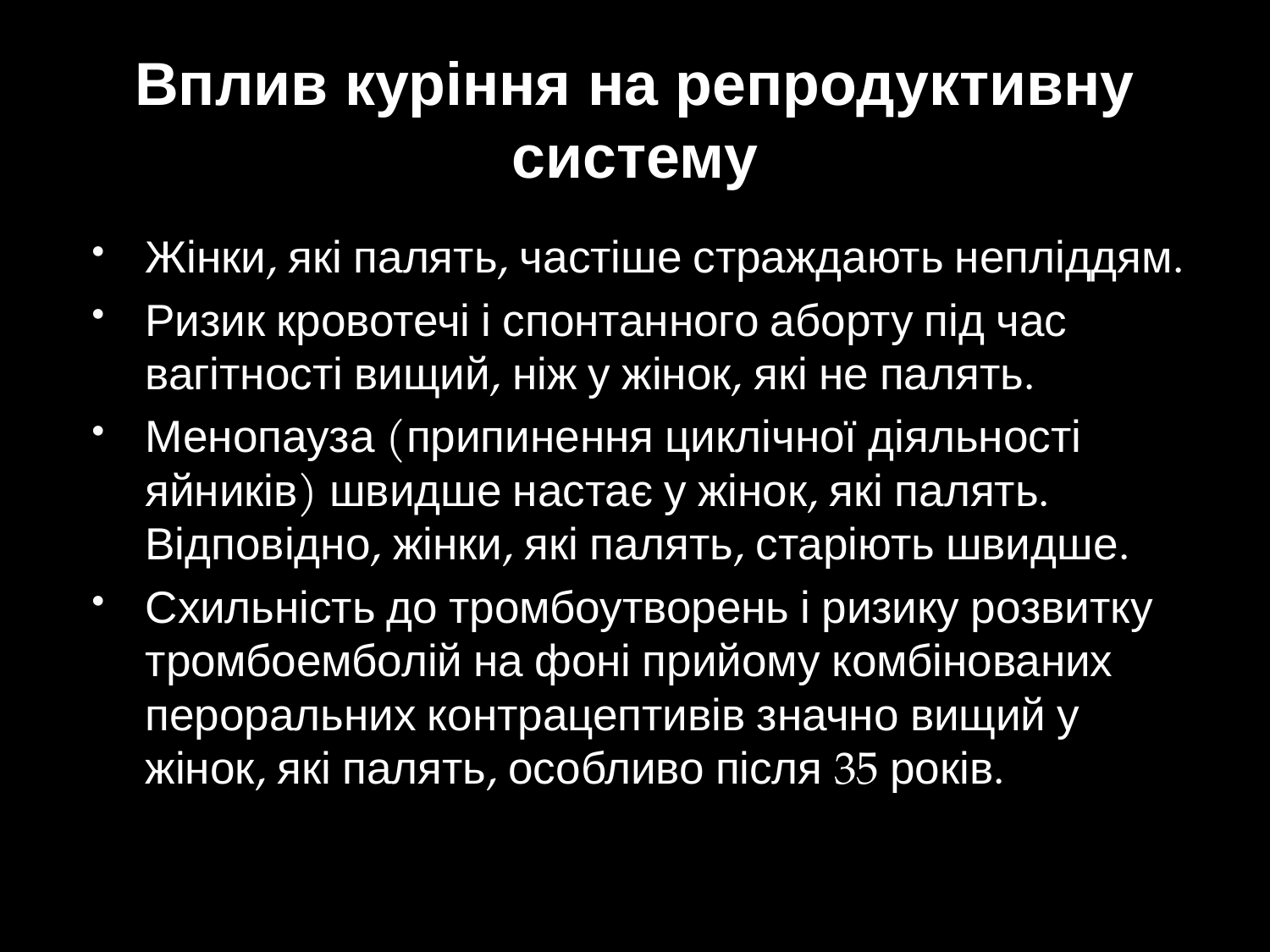

# Вплив куріння на репродуктивну систему
Жінки, які палять, частіше страждають непліддям.
Ризик кровотечі і спонтанного аборту під час вагітності вищий, ніж у жінок, які не палять.
Менопауза (припинення циклічної діяльності яйників) швидше настає у жінок, які палять. Відповідно, жінки, які палять, старіють швидше.
Схильність до тромбоутворень і ризику розвитку тромбоемболій на фоні прийому комбінованих пероральних контрацептивів значно вищий у жінок, які палять, особливо після 35 років.